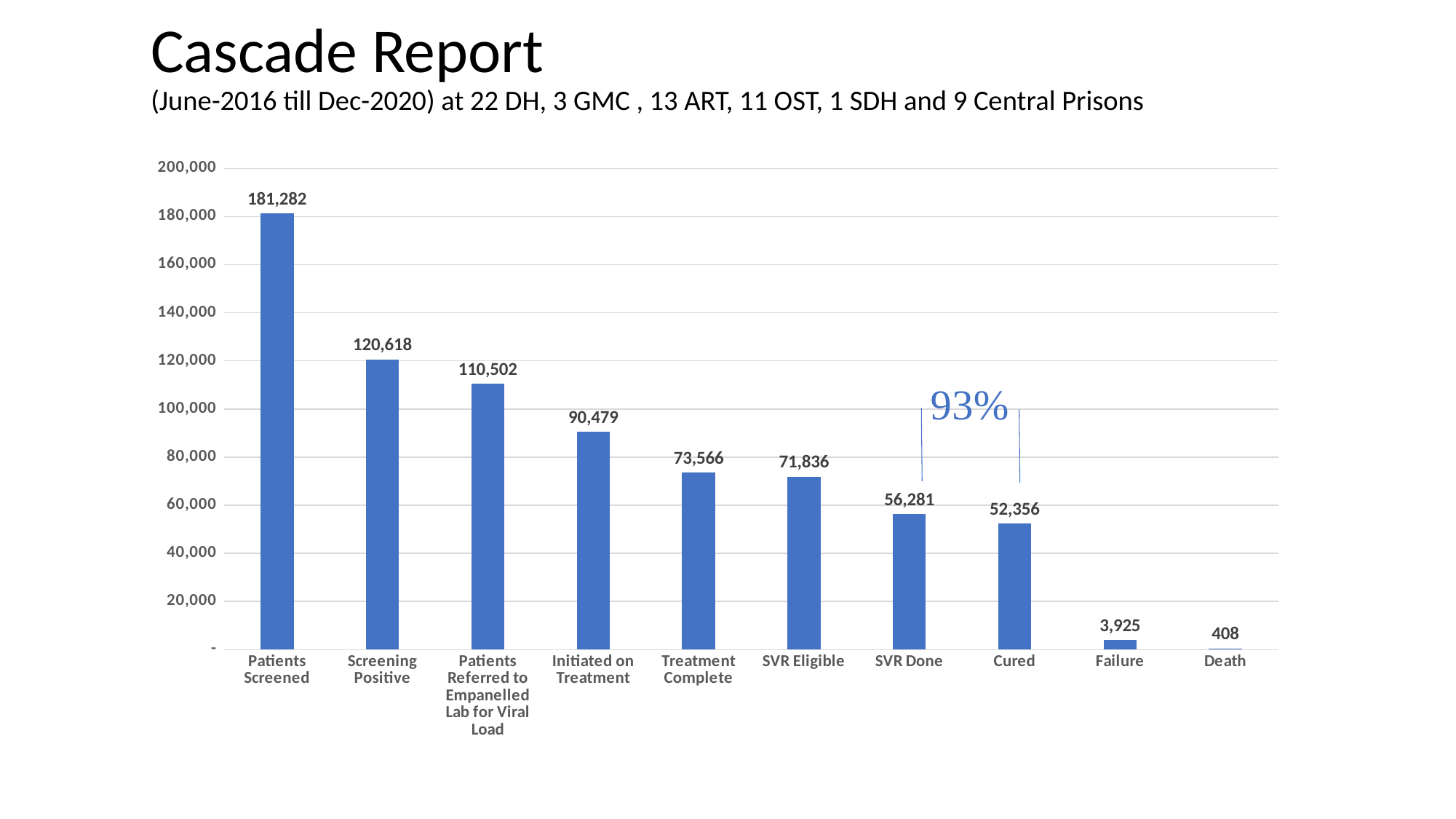

# Cascade Report (June-2016 till Dec-2020) at 22 DH, 3 GMC , 13 ART, 11 OST, 1 SDH and 9 Central Prisons

### Chart

| Category | Grand Total |
|---|---|
| Patients Screened | 181282.0 |
| Screening Positive | 120618.0 |
| Patients Referred to Empanelled Lab for Viral Load | 110502.0 |
| Initiated on Treatment | 90479.0 |
| Treatment Complete | 73566.0 |
| SVR Eligible | 71836.0 |
| SVR Done | 56281.0 |
| Cured | 52356.0 |
| Failure | 3925.0 |
| Death | 408.0 |